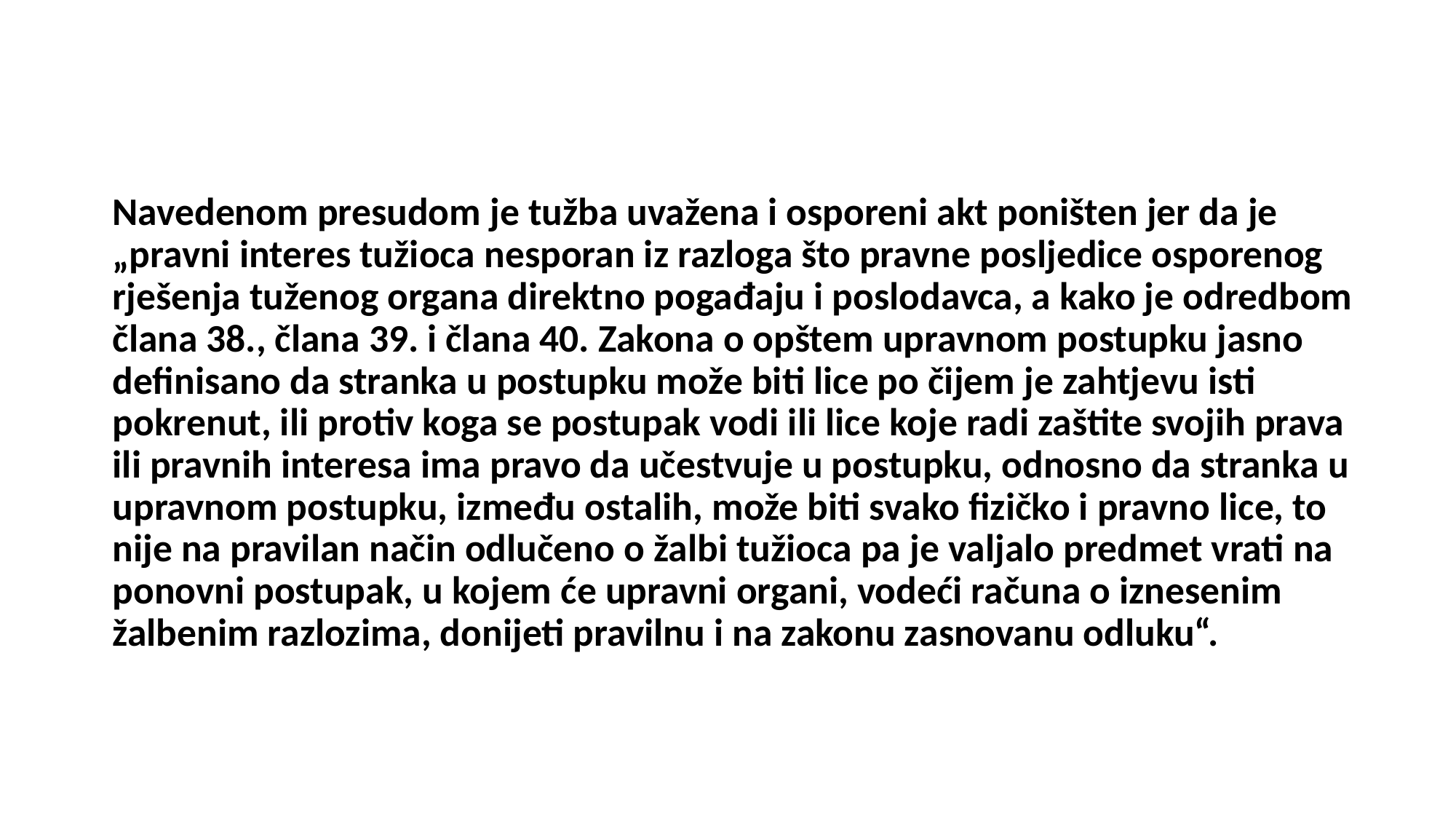

# Navedenom presudom je tužba uvažena i osporeni akt poništen jer da je „pravni interes tužioca nesporan iz razloga što pravne posljedice osporenog rješenja tuženog organa direktno pogađaju i poslodavca, a kako je odredbom člana 38., člana 39. i člana 40. Zakona o opštem upravnom postupku jasno definisano da stranka u postupku može biti lice po čijem je zahtjevu isti pokrenut, ili protiv koga se postupak vodi ili lice koje radi zaštite svojih prava ili pravnih interesa ima pravo da učestvuje u postupku, odnosno da stranka u upravnom postupku, između ostalih, može biti svako fizičko i pravno lice, to nije na pravilan način odlučeno o žalbi tužioca pa je valjalo predmet vrati na ponovni postupak, u kojem će upravni organi, vodeći računa o iznesenim žalbenim razlozima, donijeti pravilnu i na zakonu zasnovanu odluku“.